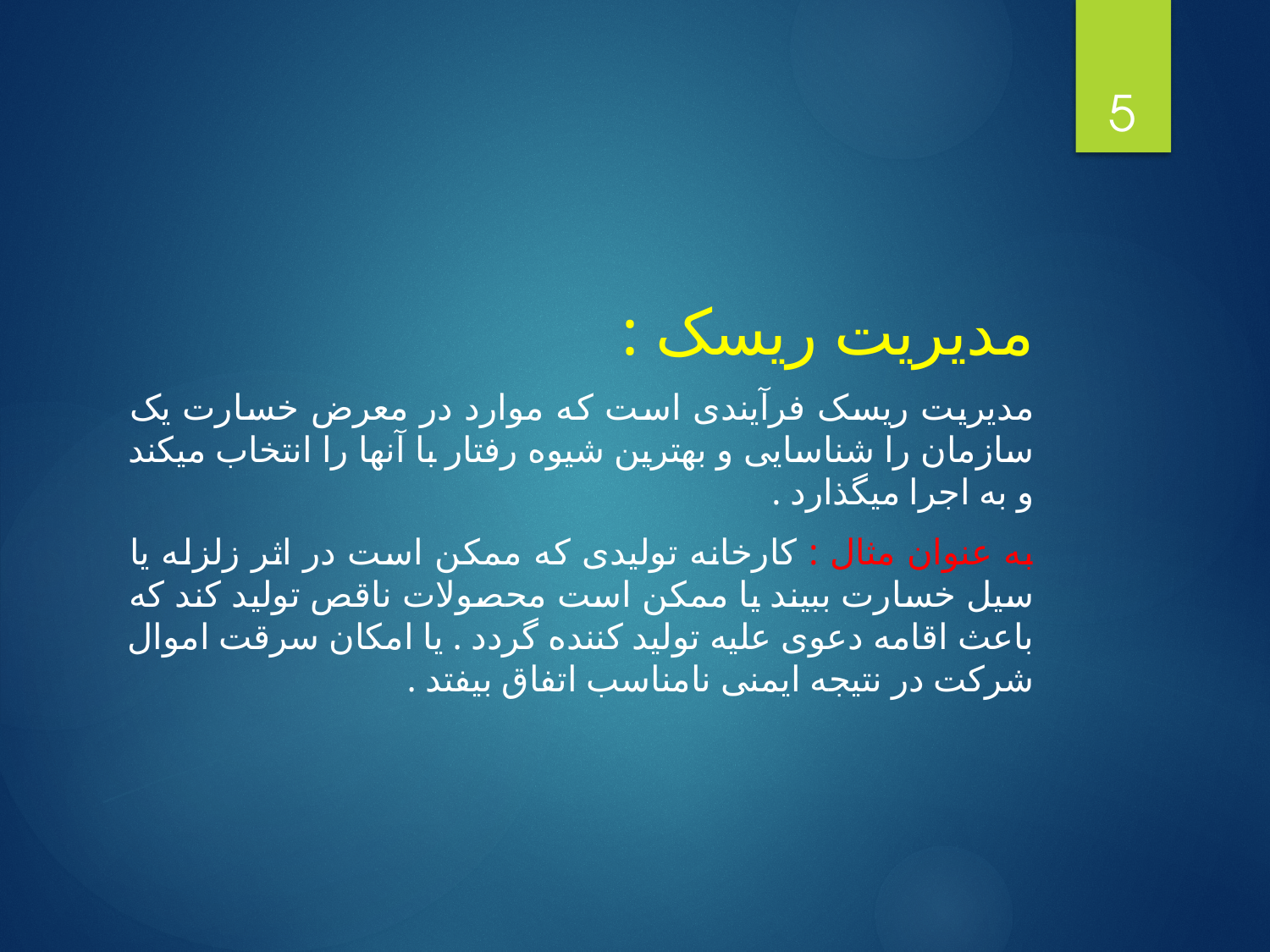

5
#
مدیریت ریسک :
مدیریت ریسک فرآیندی است که موارد در معرض خسارت یک سازمان را شناسایی و بهترین شیوه رفتار با آنها را انتخاب میکند و به اجرا میگذارد .
به عنوان مثال : کارخانه تولیدی که ممکن است در اثر زلزله یا سیل خسارت ببیند یا ممکن است محصولات ناقص تولید کند که باعث اقامه دعوی علیه تولید کننده گردد . یا امکان سرقت اموال شرکت در نتیجه ایمنی نامناسب اتفاق بیفتد .